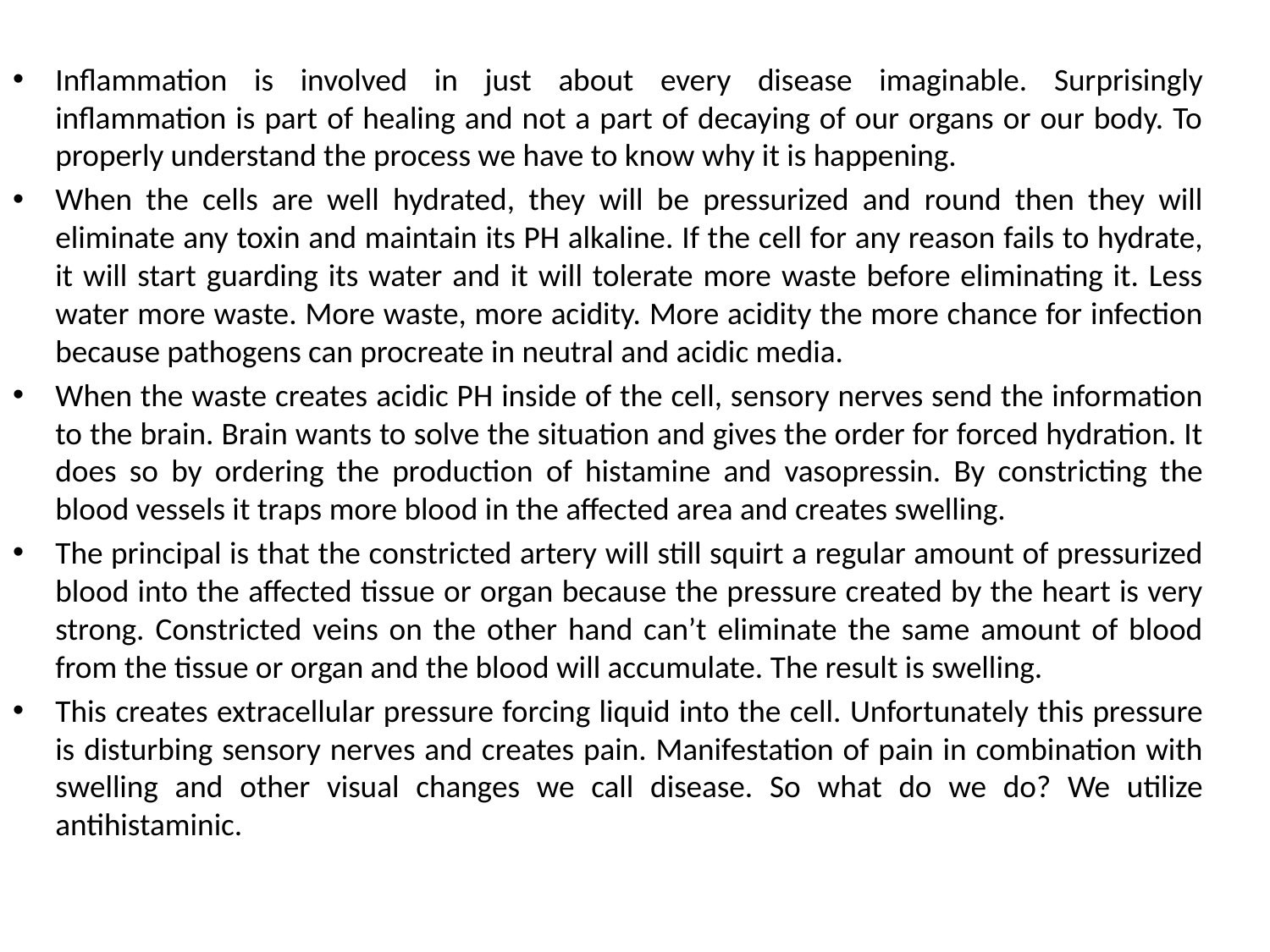

Inflammation is involved in just about every disease imaginable. Surprisingly inflammation is part of healing and not a part of decaying of our organs or our body. To properly understand the process we have to know why it is happening.
When the cells are well hydrated, they will be pressurized and round then they will eliminate any toxin and maintain its PH alkaline. If the cell for any reason fails to hydrate, it will start guarding its water and it will tolerate more waste before eliminating it. Less water more waste. More waste, more acidity. More acidity the more chance for infection because pathogens can procreate in neutral and acidic media.
When the waste creates acidic PH inside of the cell, sensory nerves send the information to the brain. Brain wants to solve the situation and gives the order for forced hydration. It does so by ordering the production of histamine and vasopressin. By constricting the blood vessels it traps more blood in the affected area and creates swelling.
The principal is that the constricted artery will still squirt a regular amount of pressurized blood into the affected tissue or organ because the pressure created by the heart is very strong. Constricted veins on the other hand can’t eliminate the same amount of blood from the tissue or organ and the blood will accumulate. The result is swelling.
This creates extracellular pressure forcing liquid into the cell. Unfortunately this pressure is disturbing sensory nerves and creates pain. Manifestation of pain in combination with swelling and other visual changes we call disease. So what do we do? We utilize antihistaminic.